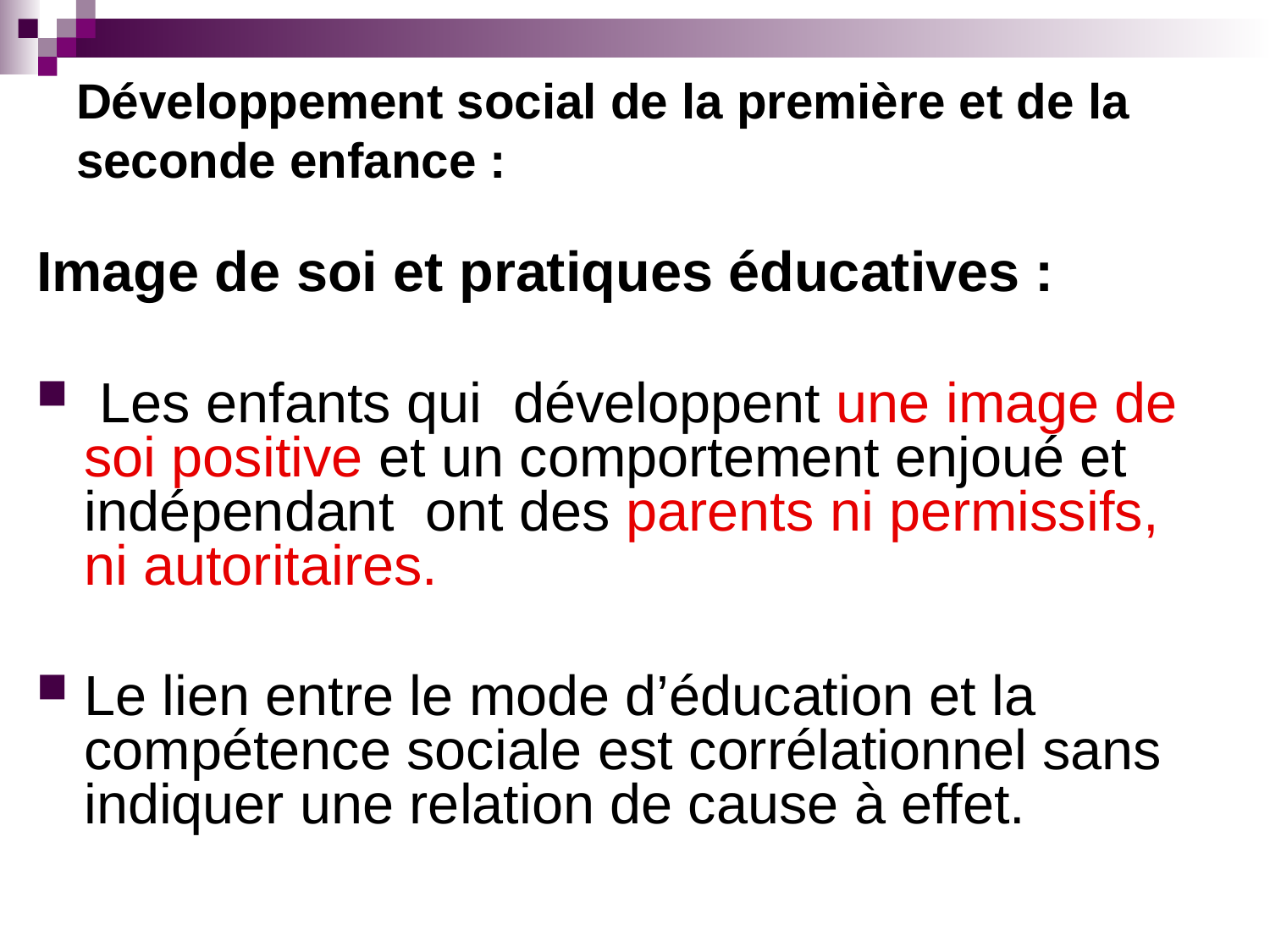

# Développement social de la première et de la seconde enfance :
Image de soi et pratiques éducatives :

 Les enfants qui  développent une image de soi positive et un comportement enjoué et indépendant  ont des parents ni permissifs, ni autoritaires.

Le lien entre le mode d’éducation et la compétence sociale est corrélationnel sans indiquer une relation de cause à effet.